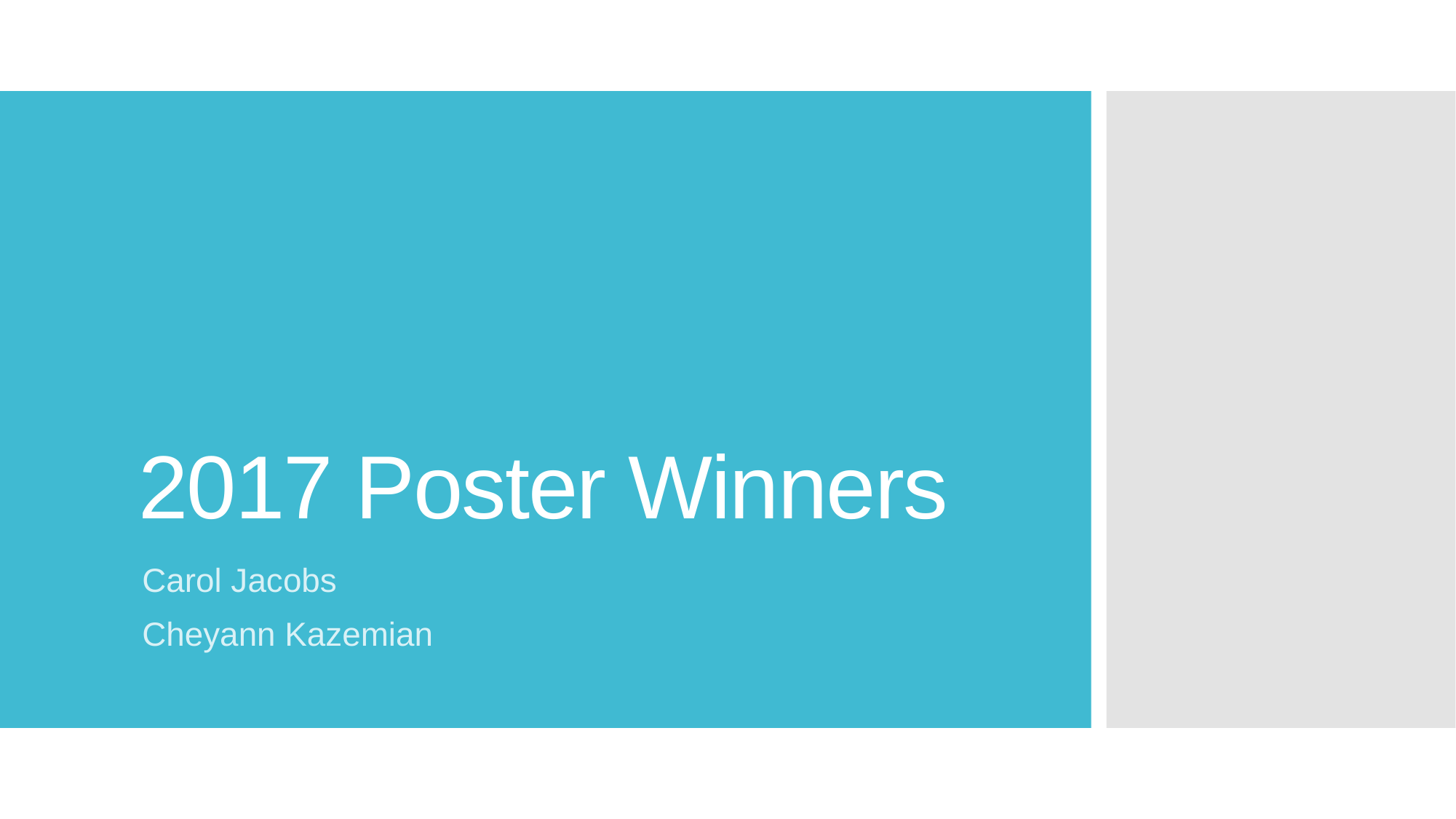

# 2017 Poster Winners
Carol Jacobs
Cheyann Kazemian